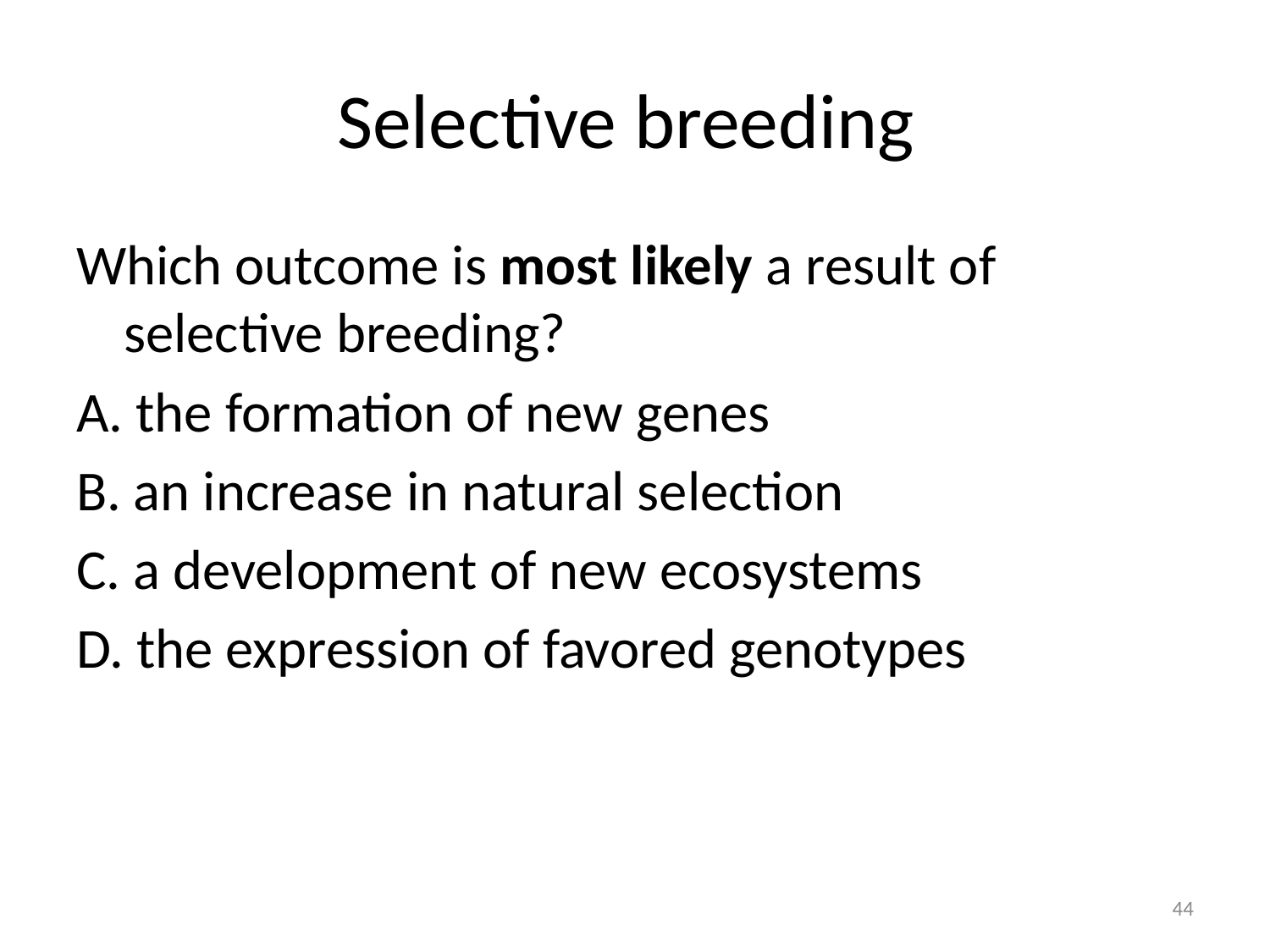

# Selective breeding
Which outcome is most likely a result of selective breeding?
A. the formation of new genes
B. an increase in natural selection
C. a development of new ecosystems
D. the expression of favored genotypes
44